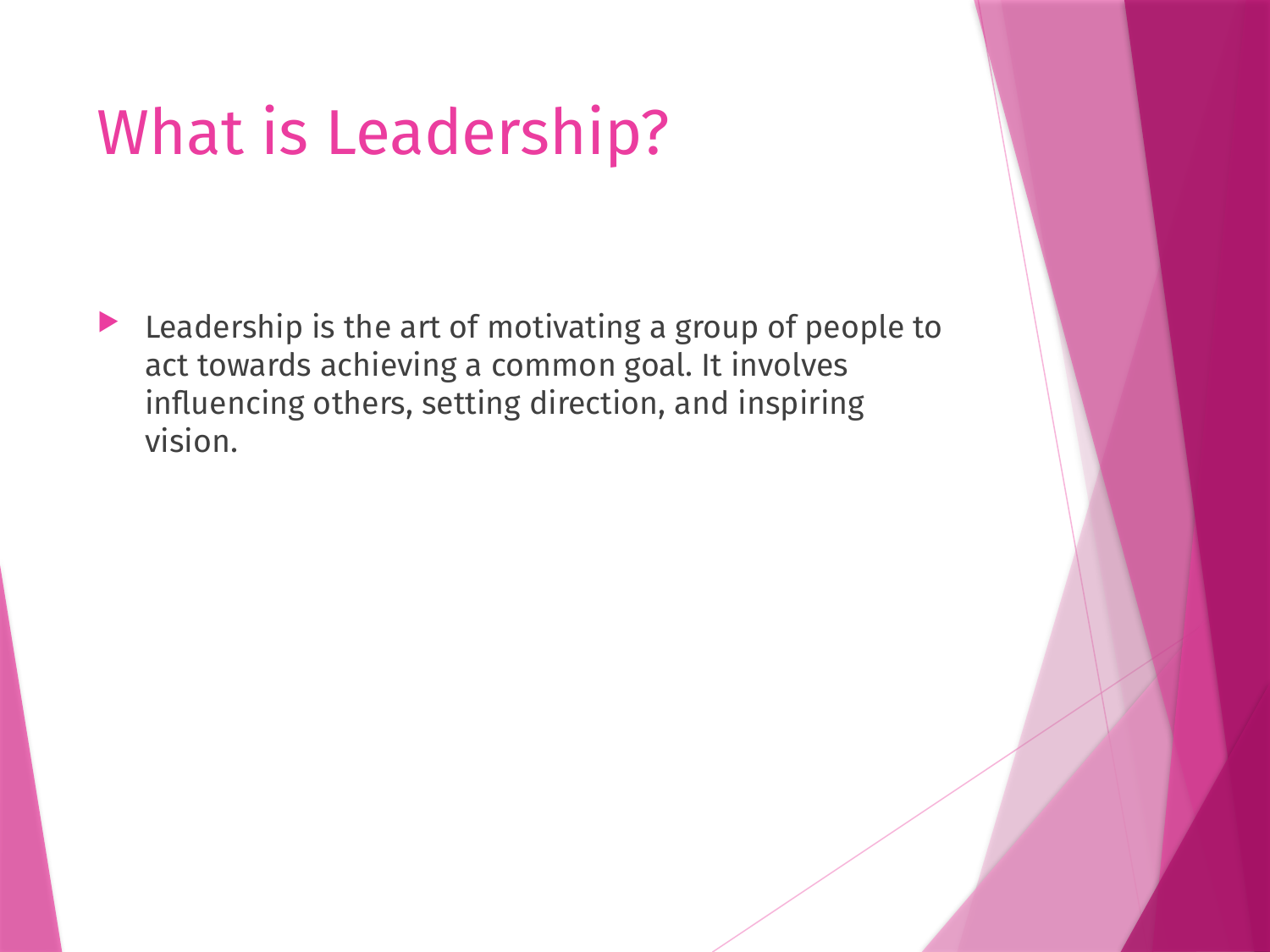

# What is Leadership?
Leadership is the art of motivating a group of people to act towards achieving a common goal. It involves influencing others, setting direction, and inspiring vision.